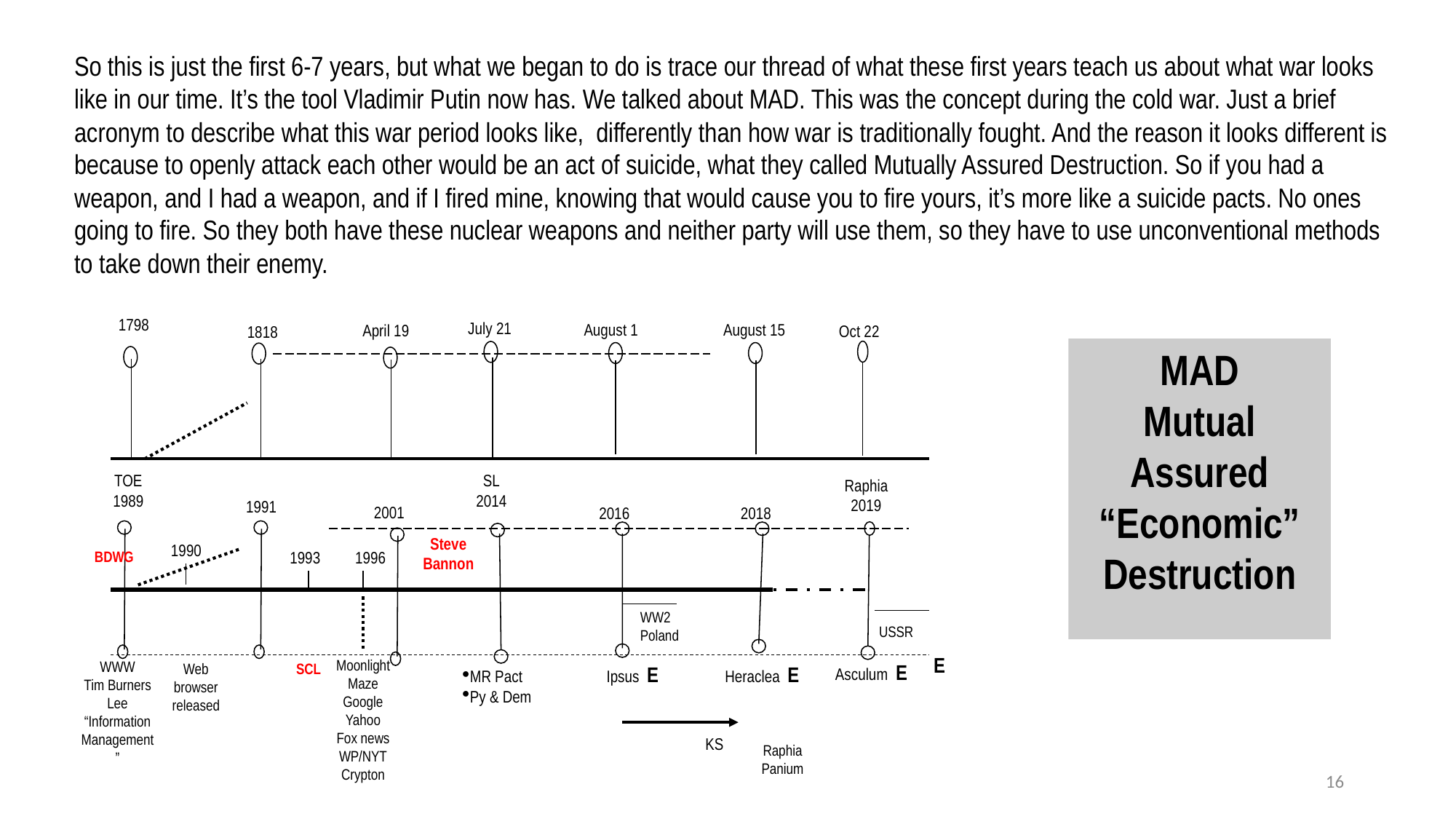

So this is just the first 6-7 years, but what we began to do is trace our thread of what these first years teach us about what war looks like in our time. It’s the tool Vladimir Putin now has. We talked about MAD. This was the concept during the cold war. Just a brief acronym to describe what this war period looks like,  differently than how war is traditionally fought. And the reason it looks different is because to openly attack each other would be an act of suicide, what they called Mutually Assured Destruction. So if you had a weapon, and I had a weapon, and if I fired mine, knowing that would cause you to fire yours, it’s more like a suicide pacts. No ones going to fire. So they both have these nuclear weapons and neither party will use them, so they have to use unconventional methods to take down their enemy.
1798

July 21
August 1
August 15
April 19
Oct 22
1818

TOE
1989
SL
2014
Raphia
2019
1991
2001
2016
2018

Steve
Bannon

1990
BDWG
1993
1996

WW2
Poland

USSR

E

Moonlight Maze
Google
Yahoo
Fox news
WP/NYT
Crypton

WWW
Tim Burners Lee
“Information Management”

Web browser released
SCL
Asculum  E

Ipsus  E

Heraclea  E
MR Pact
Py & Dem

KS
Raphia
Panium
MAD
Mutual
Assured
“Economic”
Destruction
16